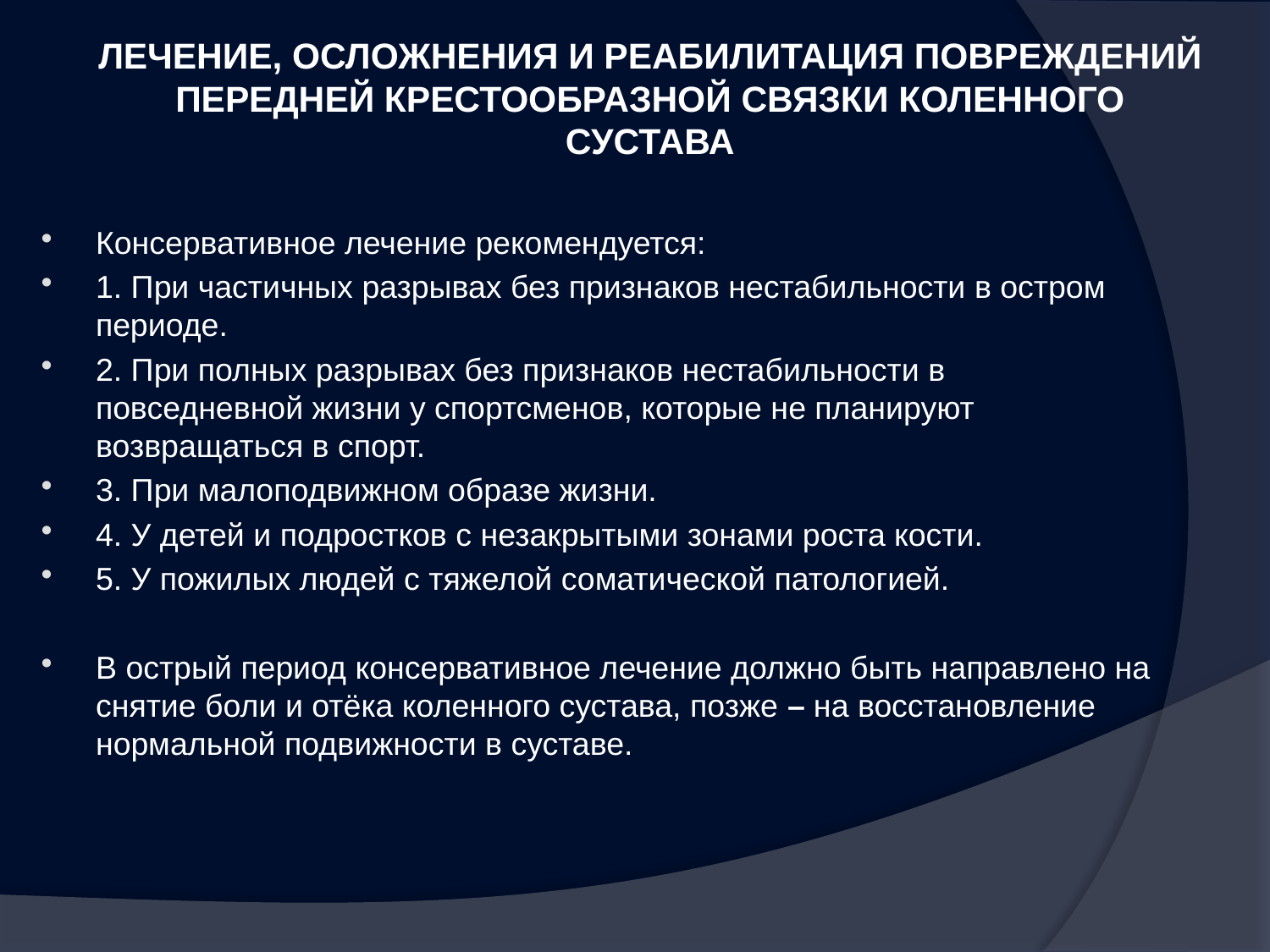

# ЛЕЧЕНИЕ, ОСЛОЖНЕНИЯ И РЕАБИЛИТАЦИЯ ПОВРЕЖДЕНИЙ ПЕРЕДНЕЙ КРЕСТООБРАЗНОЙ СВЯЗКИ КОЛЕННОГО СУСТАВА
Консервативное лечение рекомендуется:
1. При частичных разрывах без признаков нестабильности в остром периоде.
2. При полных разрывах без признаков нестабильности в повседневной жизни у спортсменов, которые не планируют возвращаться в спорт.
3. При малоподвижном образе жизни.
4. У детей и подростков с незакрытыми зонами роста кости.
5. У пожилых людей с тяжелой соматической патологией.

В острый период консервативное лечение должно быть направлено на снятие боли и отёка коленного сустава, позже – на восстановление нормальной подвижности в суставе.